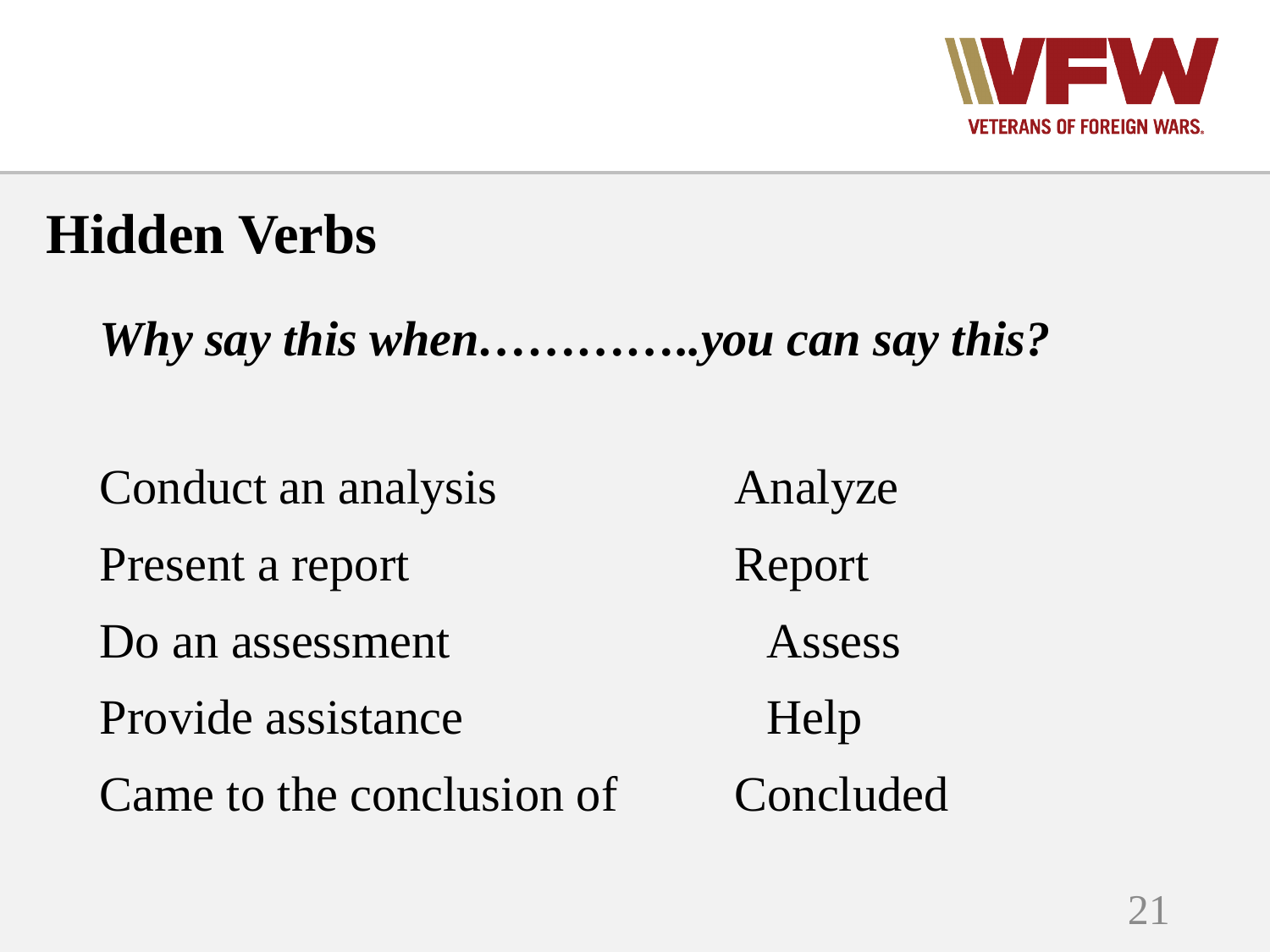

# Hidden Verbs
Why say this when…………..you can say this?

Conduct an analysis		Analyze
Present a report			Report
Do an assessment			Assess
Provide assistance			Help
Came to the conclusion of	Concluded

21